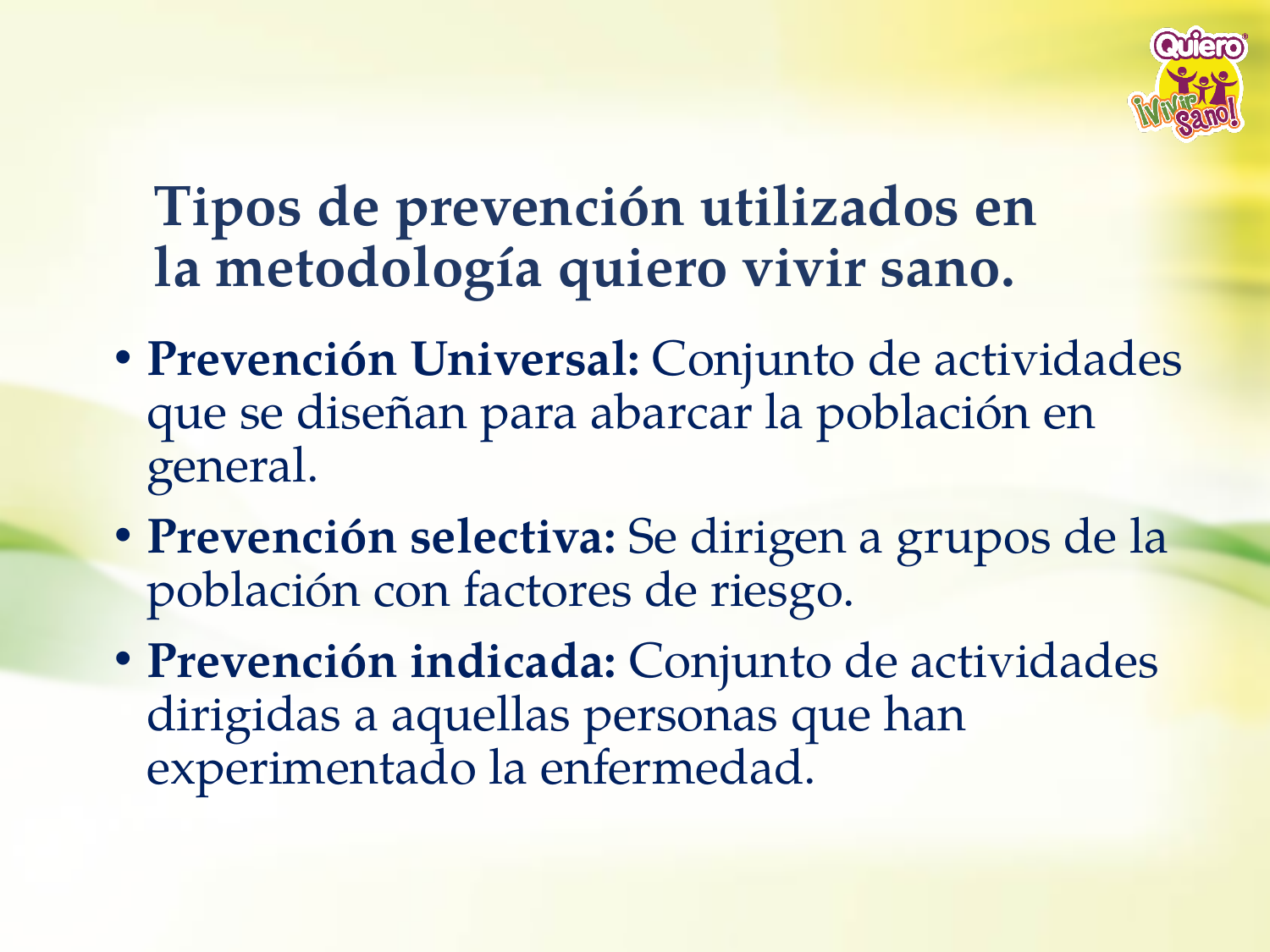

# Tipos de prevención utilizados en la metodología quiero vivir sano.
Prevención Universal: Conjunto de actividades que se diseñan para abarcar la población en general.
Prevención selectiva: Se dirigen a grupos de la población con factores de riesgo.
Prevención indicada: Conjunto de actividades dirigidas a aquellas personas que han experimentado la enfermedad.